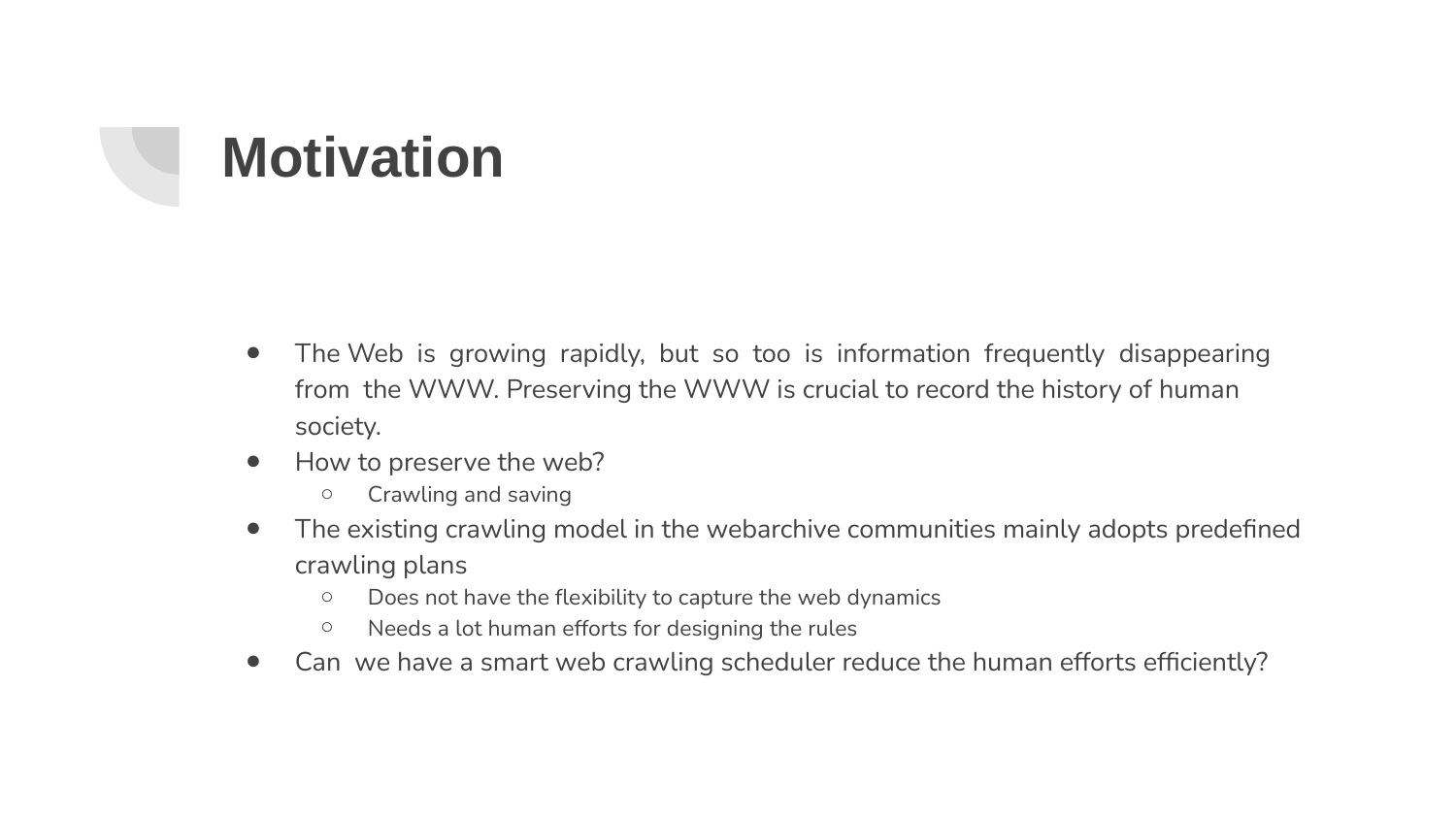

# Motivation
The Web  is  growing  rapidly,  but  so  too  is  information  frequently  disappearing  from  the WWW. Preserving the WWW is crucial to record the history of human society.
How to preserve the web?
Crawling and saving
The existing crawling model in the webarchive communities mainly adopts predefined crawling plans
Does not have the flexibility to capture the web dynamics
Needs a lot human efforts for designing the rules
Can  we have a smart web crawling scheduler reduce the human efforts efficiently?